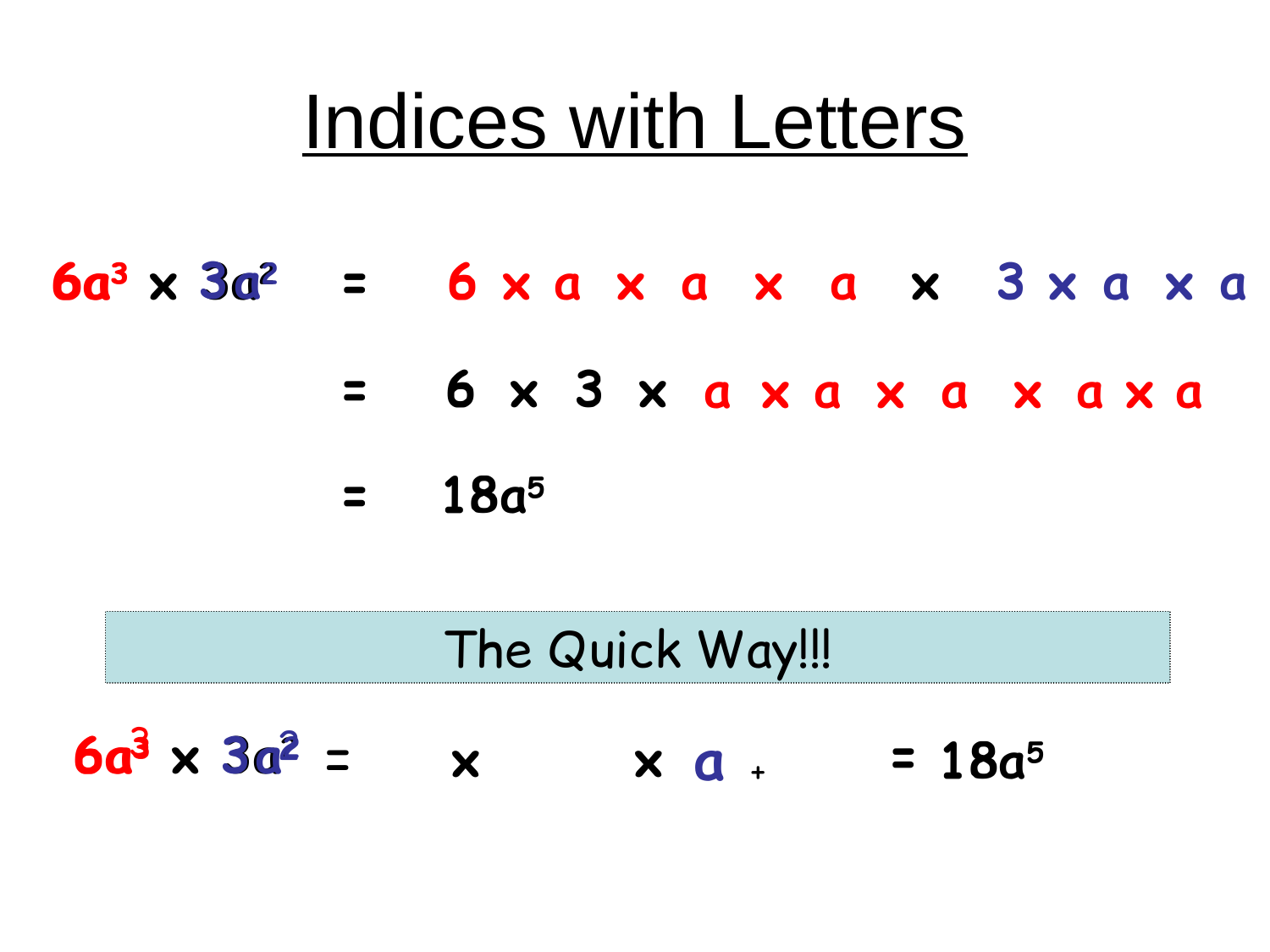

# Indices with Letters
3
a2
6
6a3
a3
x
3a2
=
6
x
a
x
a
x
a
x
3
x
a
x
a
=
6
x
3
x
a
x
a
x
a
x
a x a
=
18a5
The Quick Way!!!

3
2
=
a
3
a2
6
6a3
a3
x
3a2
=
x
x
18a5
+